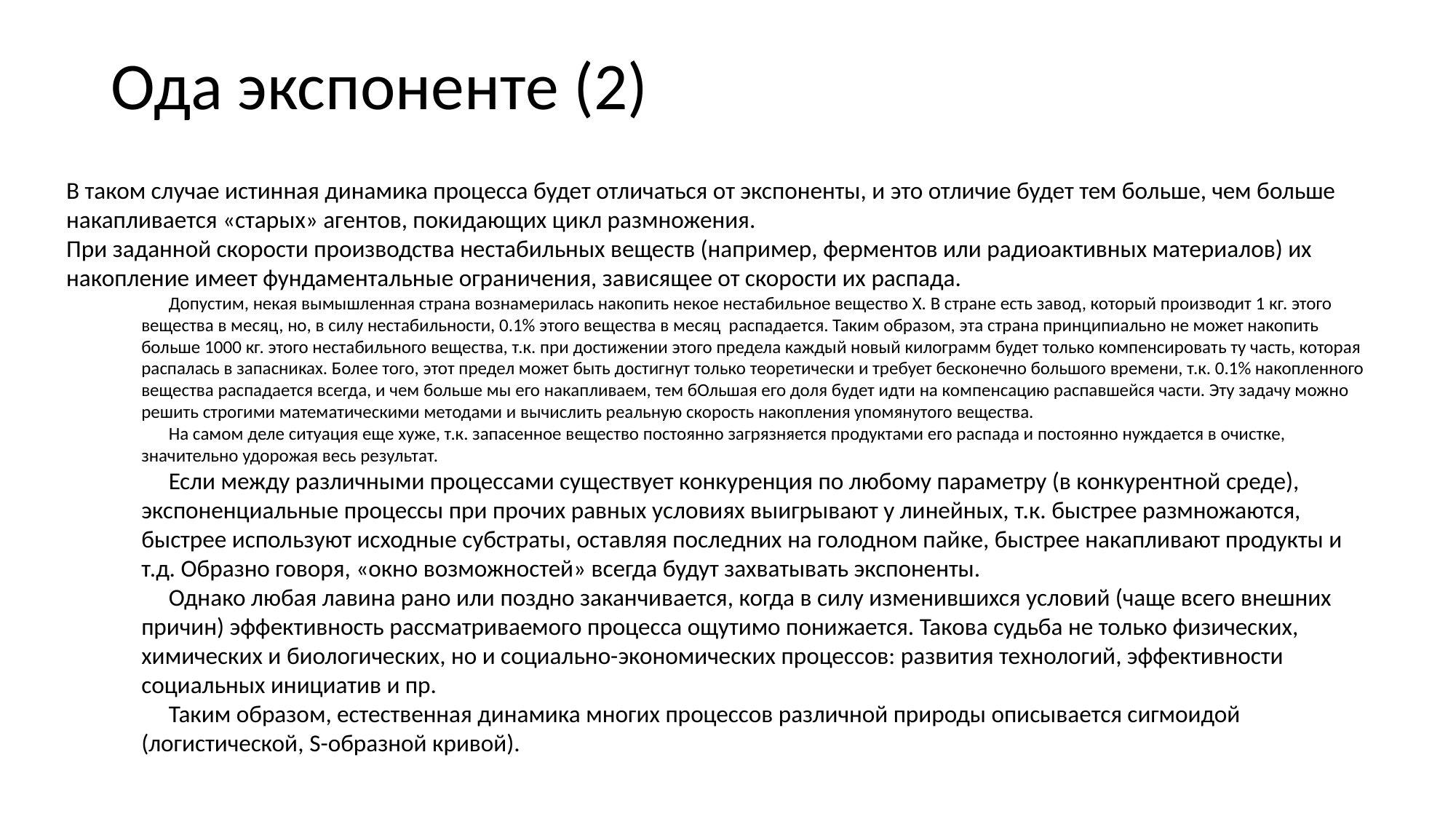

Ода экспоненте (2)
В таком случае истинная динамика процесса будет отличаться от экспоненты, и это отличие будет тем больше, чем больше накапливается «старых» агентов, покидающих цикл размножения.
При заданной скорости производства нестабильных веществ (например, ферментов или радиоактивных материалов) их накопление имеет фундаментальные ограничения, зависящее от скорости их распада.
Допустим, некая вымышленная страна вознамерилась накопить некое нестабильное вещество Х. В стране есть завод, который производит 1 кг. этого вещества в месяц, но, в силу нестабильности, 0.1% этого вещества в месяц  распадается. Таким образом, эта страна принципиально не может накопить больше 1000 кг. этого нестабильного вещества, т.к. при достижении этого предела каждый новый килограмм будет только компенсировать ту часть, которая распалась в запасниках. Более того, этот предел может быть достигнут только теоретически и требует бесконечно большого времени, т.к. 0.1% накопленного вещества распадается всегда, и чем больше мы его накапливаем, тем бОльшая его доля будет идти на компенсацию распавшейся части. Эту задачу можно решить строгими математическими методами и вычислить реальную скорость накопления упомянутого вещества.
На самом деле ситуация еще хуже, т.к. запасенное вещество постоянно загрязняется продуктами его распада и постоянно нуждается в очистке, значительно удорожая весь результат.
Если между различными процессами существует конкуренция по любому параметру (в конкурентной среде), экспоненциальные процессы при прочих равных условиях выигрывают у линейных, т.к. быстрее размножаются, быстрее используют исходные субстраты, оставляя последних на голодном пайке, быстрее накапливают продукты и т.д. Образно говоря, «окно возможностей» всегда будут захватывать экспоненты.
Однако любая лавина рано или поздно заканчивается, когда в силу изменившихся условий (чаще всего внешних причин) эффективность рассматриваемого процесса ощутимо понижается. Такова судьба не только физических, химических и биологических, но и социально-экономических процессов: развития технологий, эффективности социальных инициатив и пр.
Таким образом, естественная динамика многих процессов различной природы описывается сигмоидой (логистической, S-образной кривой).